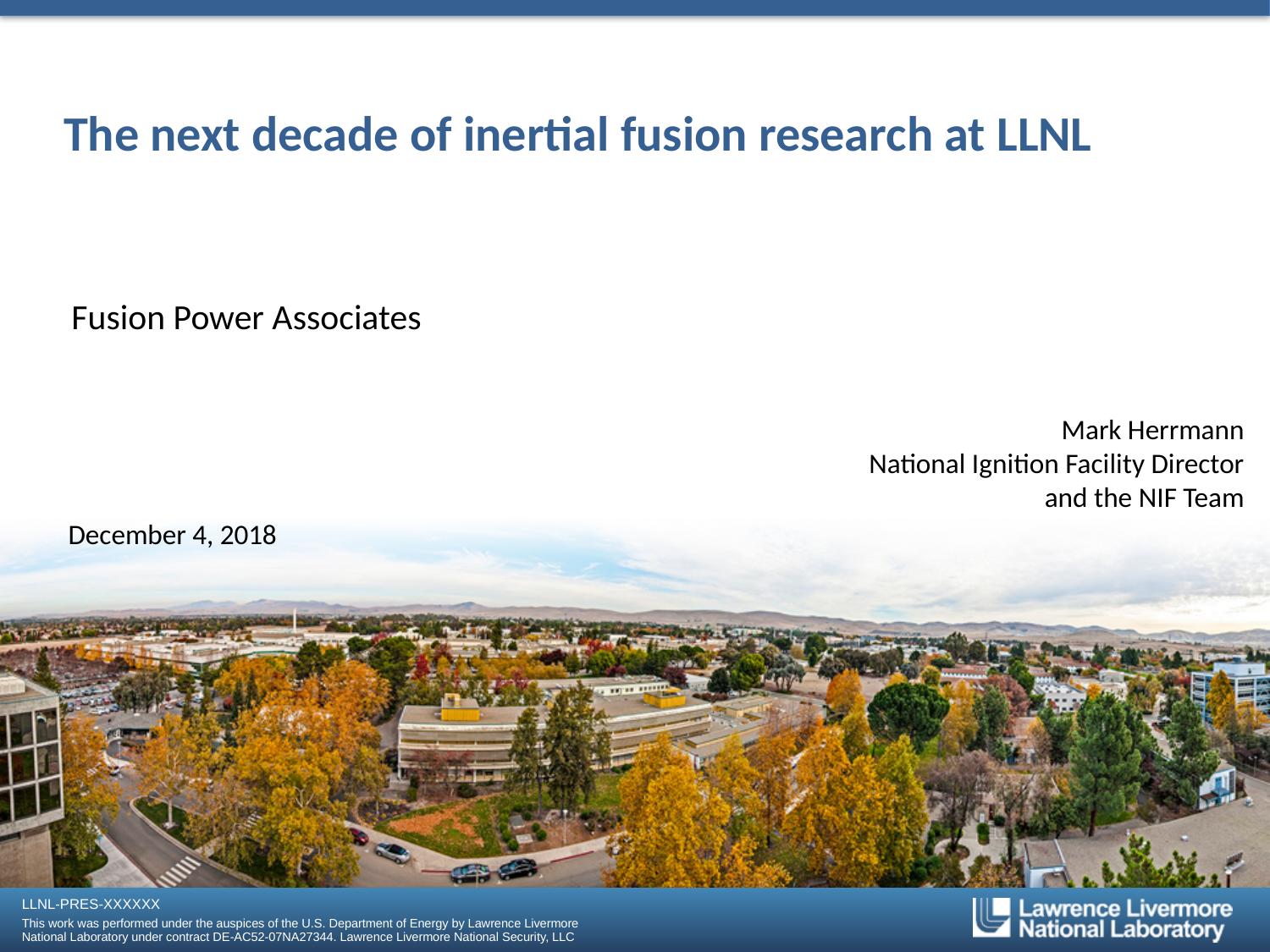

# The next decade of inertial fusion research at LLNL
Fusion Power Associates
Mark Herrmann
National Ignition Facility Director
and the NIF Team
December 4, 2018